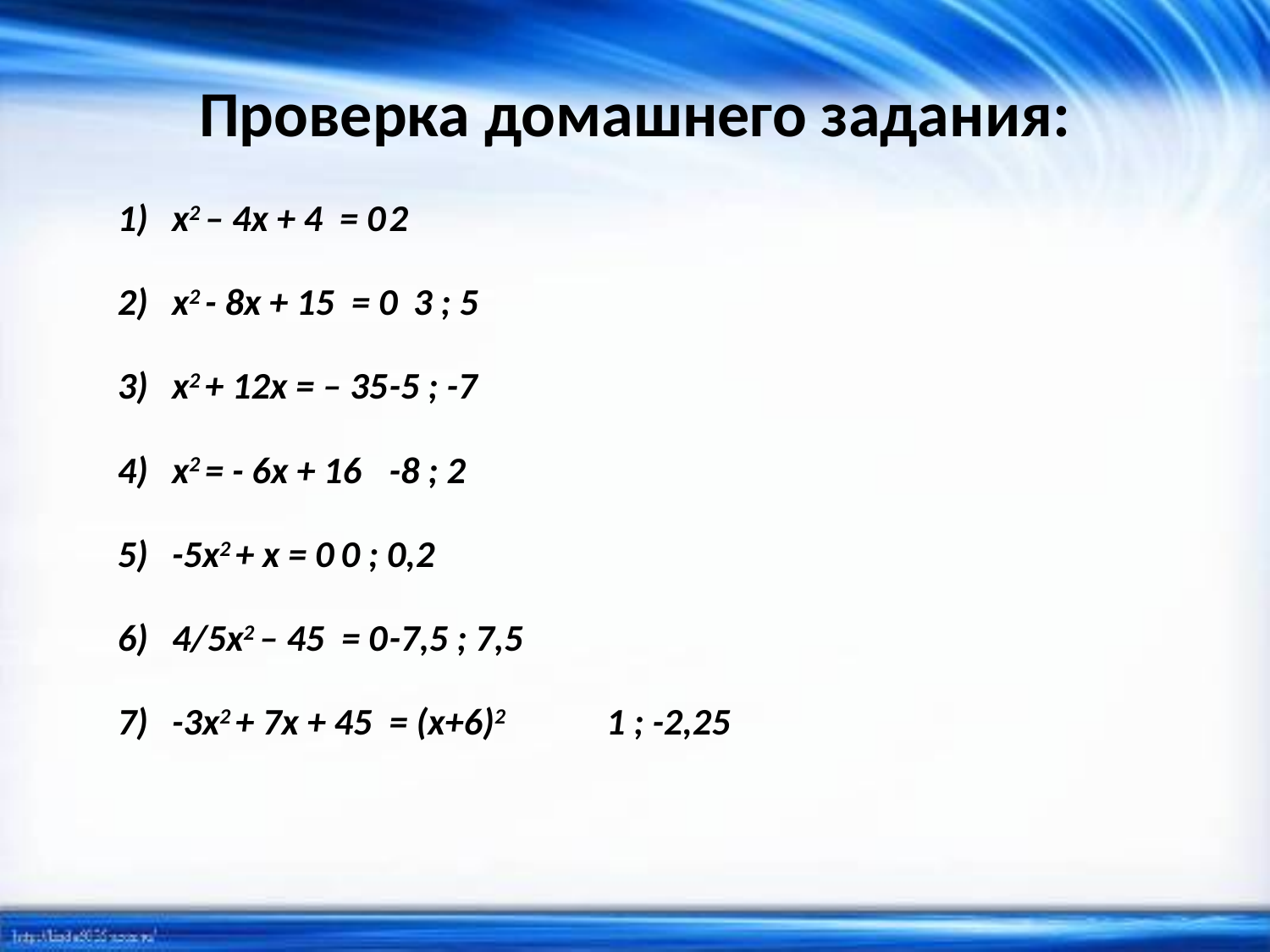

# Проверка домашнего задания:
x2 – 4x + 4  = 0				2
x2 - 8x + 15  = 0				3 ; 5
x2 + 12x = – 35				-5 ; -7
x2 = - 6x + 16  				-8 ; 2
-5x2 + x = 0				0 ; 0,2
4/5x2 – 45  = 0				-7,5 ; 7,5
-3x2 + 7x + 45  = (х+6)2           	1 ; -2,25